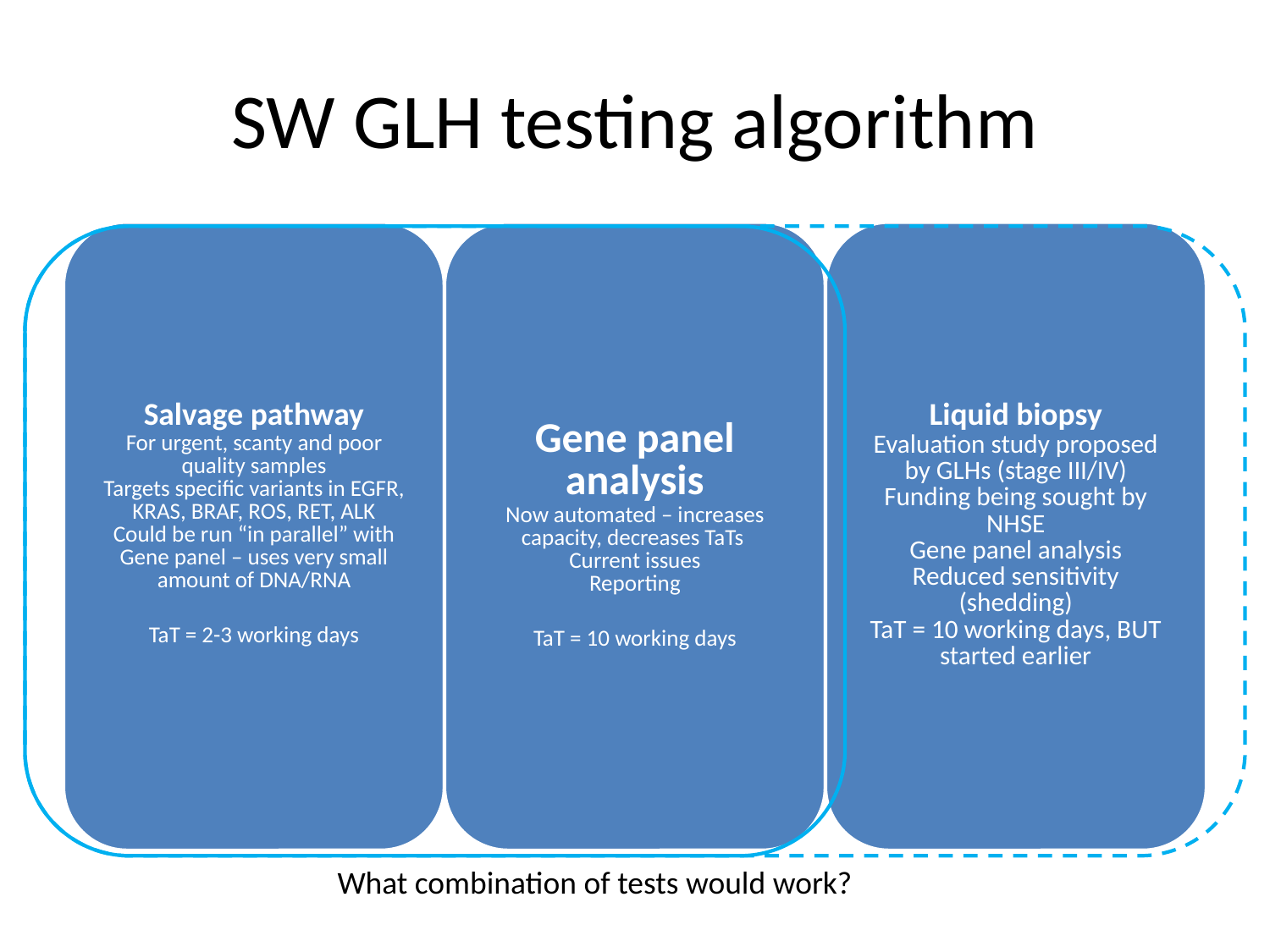

# SW GLH testing algorithm
Salvage pathway
For urgent, scanty and poor quality samples
Targets specific variants in EGFR, KRAS, BRAF, ROS, RET, ALK
Could be run “in parallel” with Gene panel – uses very small amount of DNA/RNA
TaT = 2-3 working days
Gene panel analysis
Now automated – increases capacity, decreases TaTs
Current issues
Reporting
TaT = 10 working days
Liquid biopsy
Evaluation study proposed by GLHs (stage III/IV)
Funding being sought by NHSE
Gene panel analysis
Reduced sensitivity (shedding)
TaT = 10 working days, BUT started earlier

What combination of tests would work?